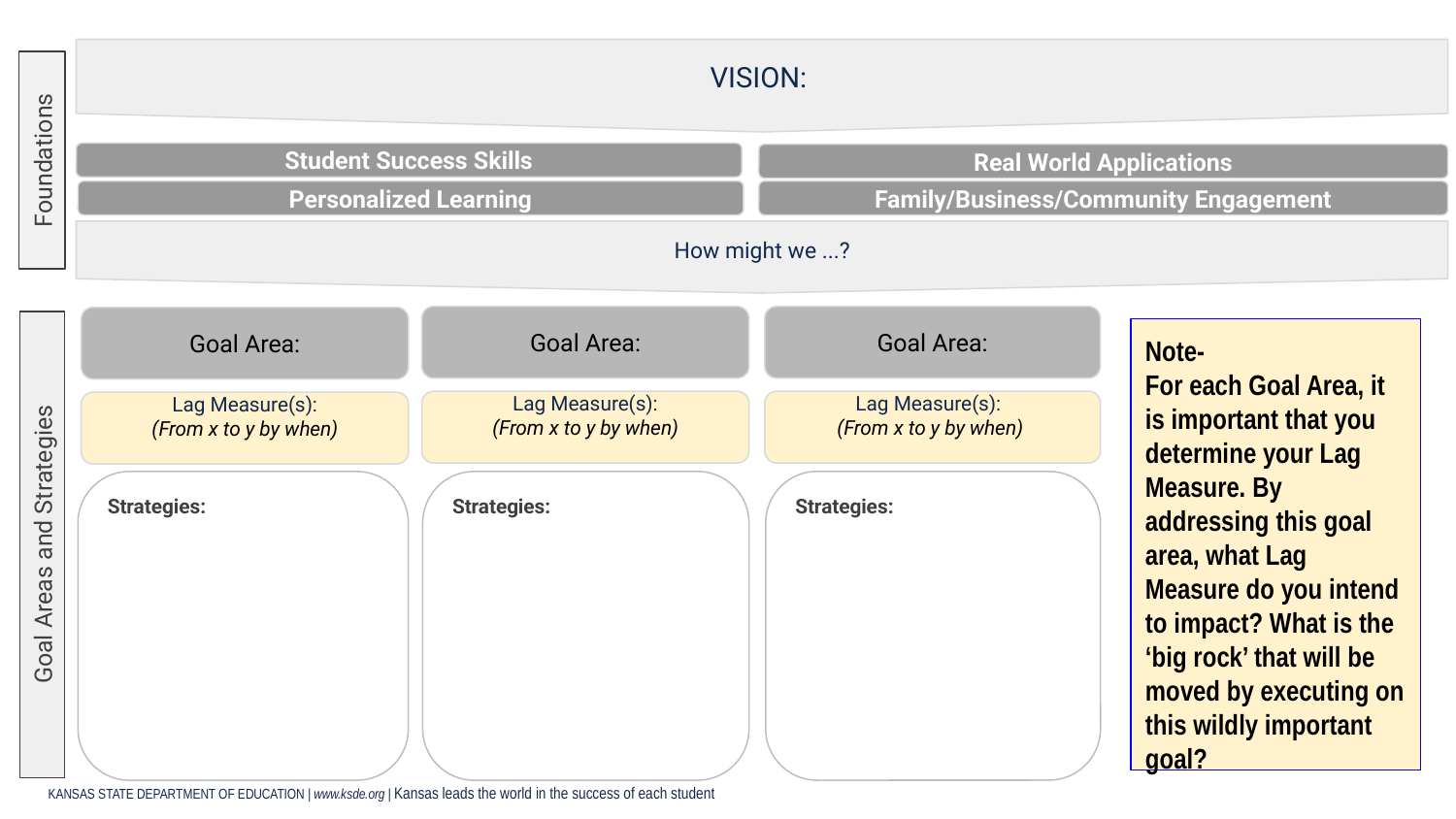

VISION:
Foundations
Student Success Skills
Real World Applications
Family/Business/Community Engagement
Personalized Learning
How might we ...?
Goal Area:
Goal Area:
Goal Area:
Note-
For each Goal Area, it is important that you determine your Lag Measure. By addressing this goal area, what Lag Measure do you intend to impact? What is the ‘big rock’ that will be moved by executing on this wildly important goal?
Lag Measure(s):
(From x to y by when)

Lag Measure(s):
(From x to y by when)

Lag Measure(s):
(From x to y by when)

Strategies:

Strategies:

Strategies:

Goal Areas and Strategies